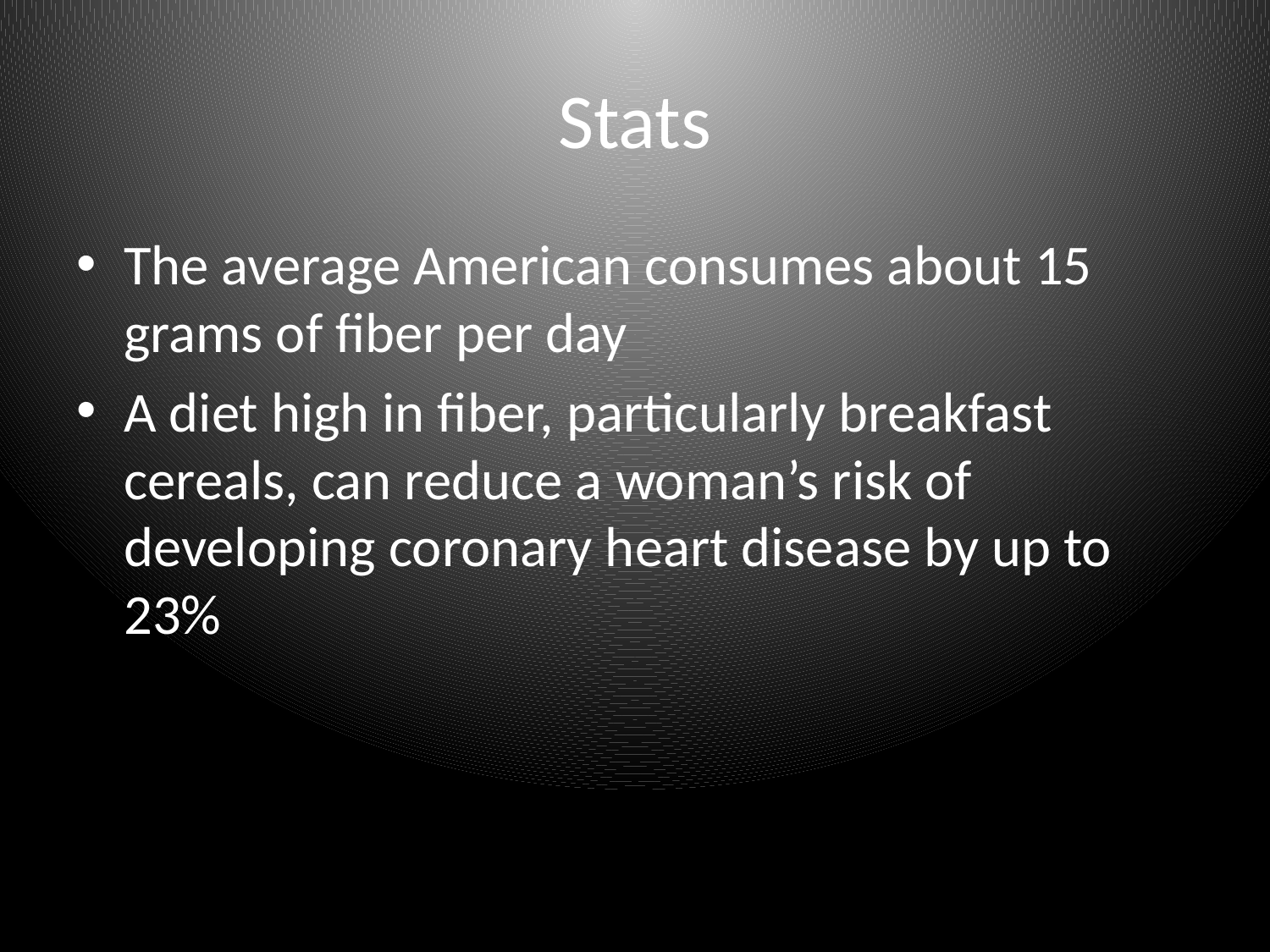

# Stats
The average American consumes about 15 grams of fiber per day
A diet high in fiber, particularly breakfast cereals, can reduce a woman’s risk of developing coronary heart disease by up to 23%